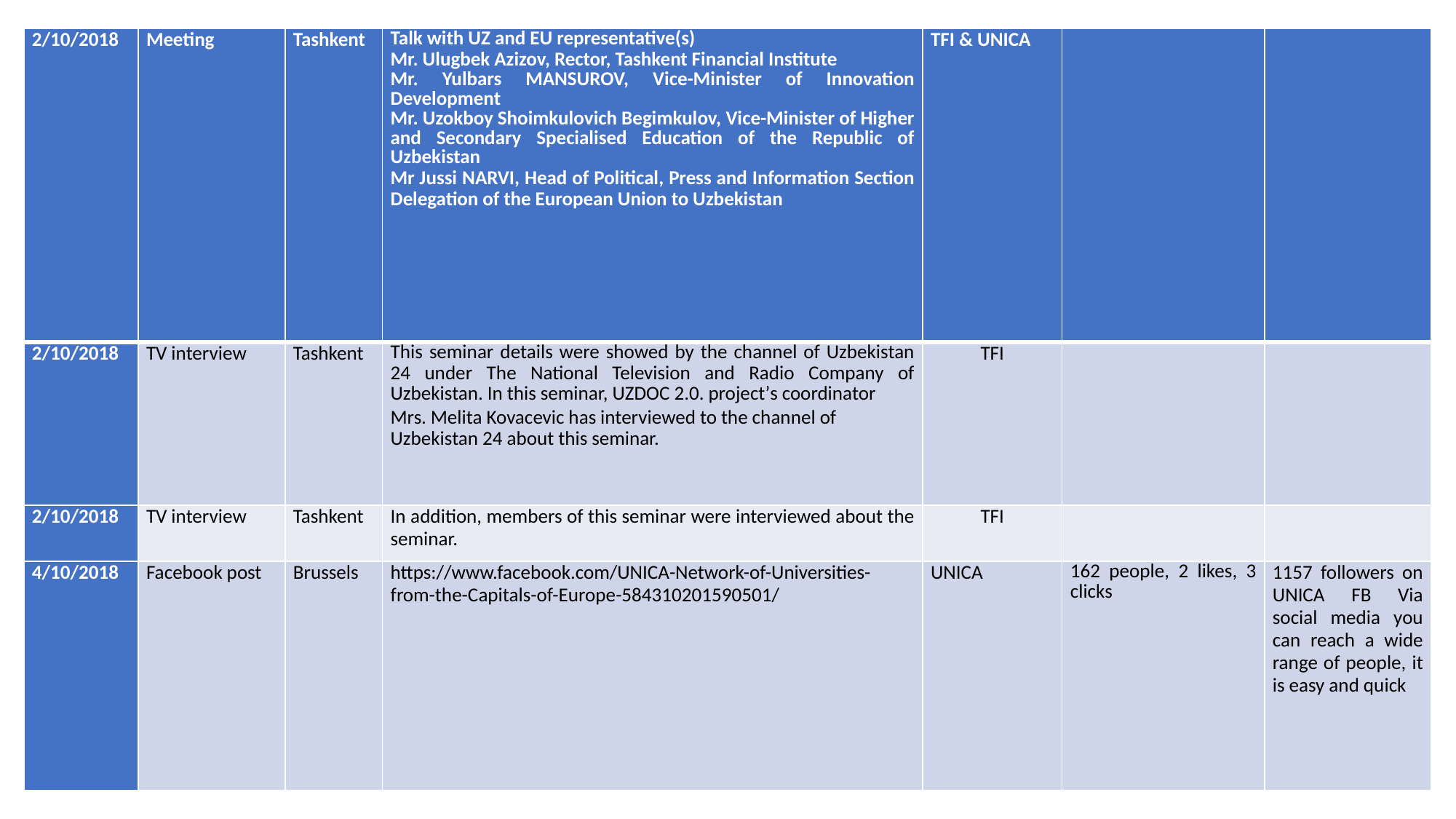

| 2/10/2018 | Meeting | Tashkent | Talk with UZ and EU representative(s) Mr. Ulugbek Azizov, Rector, Tashkent Financial Institute Mr. Yulbars MANSUROV, Vice-Minister of Innovation Development Mr. Uzokboy Shoimkulovich Begimkulov, Vice-Minister of Higher and Secondary Specialised Education of the Republic of Uzbekistan Mr Jussi NARVI, Head of Political, Press and Information Section Delegation of the European Union to Uzbekistan | TFI & UNICA |  |  |
| --- | --- | --- | --- | --- | --- | --- |
| 2/10/2018 | TV interview | Tashkent | This seminar details were showed by the channel of Uzbekistan 24 under The National Television and Radio Company of Uzbekistan. In this seminar, UZDOC 2.0. project’s coordinator Mrs. Melita Kovacevic has interviewed to the channel of Uzbekistan 24 about this seminar. | TFI |  |  |
| 2/10/2018 | TV interview | Tashkent | In addition, members of this seminar were interviewed about the seminar. | TFI |  |  |
| 4/10/2018 | Facebook post | Brussels | https://www.facebook.com/UNICA-Network-of-Universities-from-the-Capitals-of-Europe-584310201590501/ | UNICA | 162 people, 2 likes, 3 clicks | 1157 followers on UNICA FB Via social media you can reach a wide range of people, it is easy and quick |